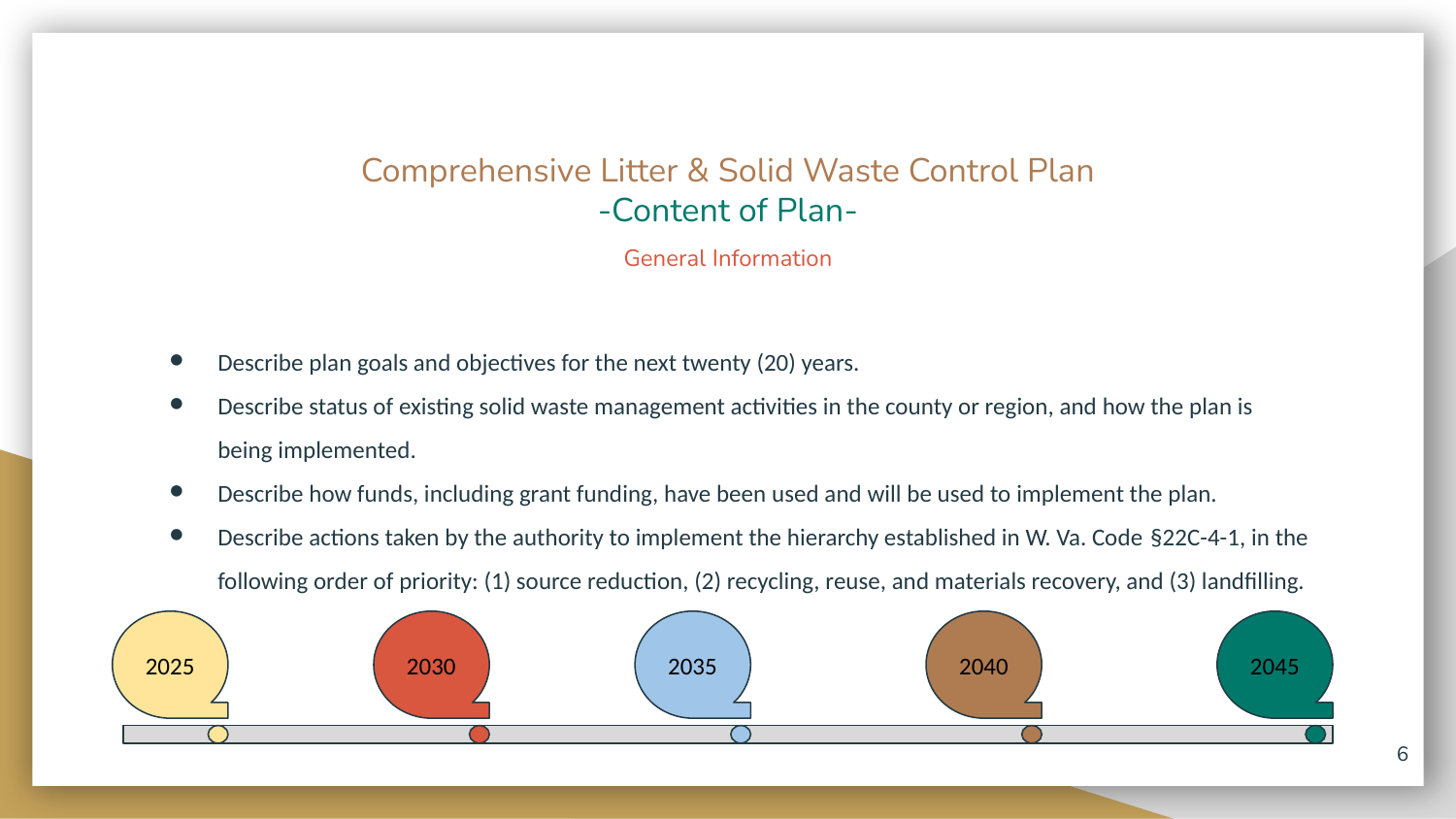

# Comprehensive Litter & Solid Waste Control Plan
-Content of Plan-

General Information

Describe plan goals and objectives for the next twenty (20) years.
Describe status of existing solid waste management activities in the county or region, and how the plan is being implemented.
Describe how funds, including grant funding, have been used and will be used to implement the plan.
Describe actions taken by the authority to implement the hierarchy established in W. Va. Code §22C-4-1, in the following order of priority: (1) source reduction, (2) recycling, reuse, and materials recovery, and (3) landfilling.

2025
2030
2035
2040
2045
6